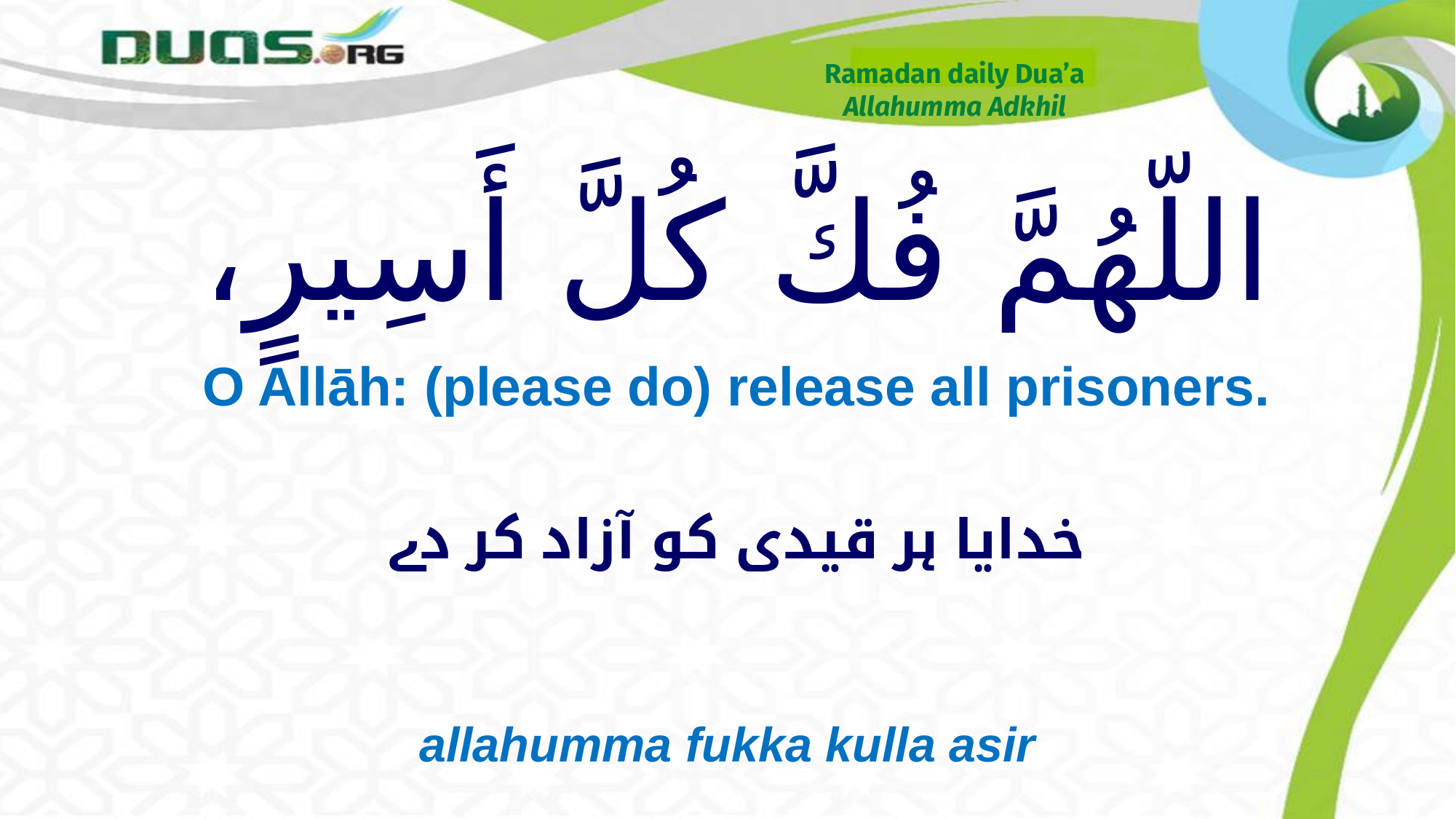

Ramadan daily Dua’a
Allahumma Adkhil

# اللّهُمَّ فُكَّ كُلَّ أَسِيرٍ،
O Allāh: (please do) release all prisoners.

خدایا ہر قیدی کو آزاد کر دے
allahumma fukka kulla asir